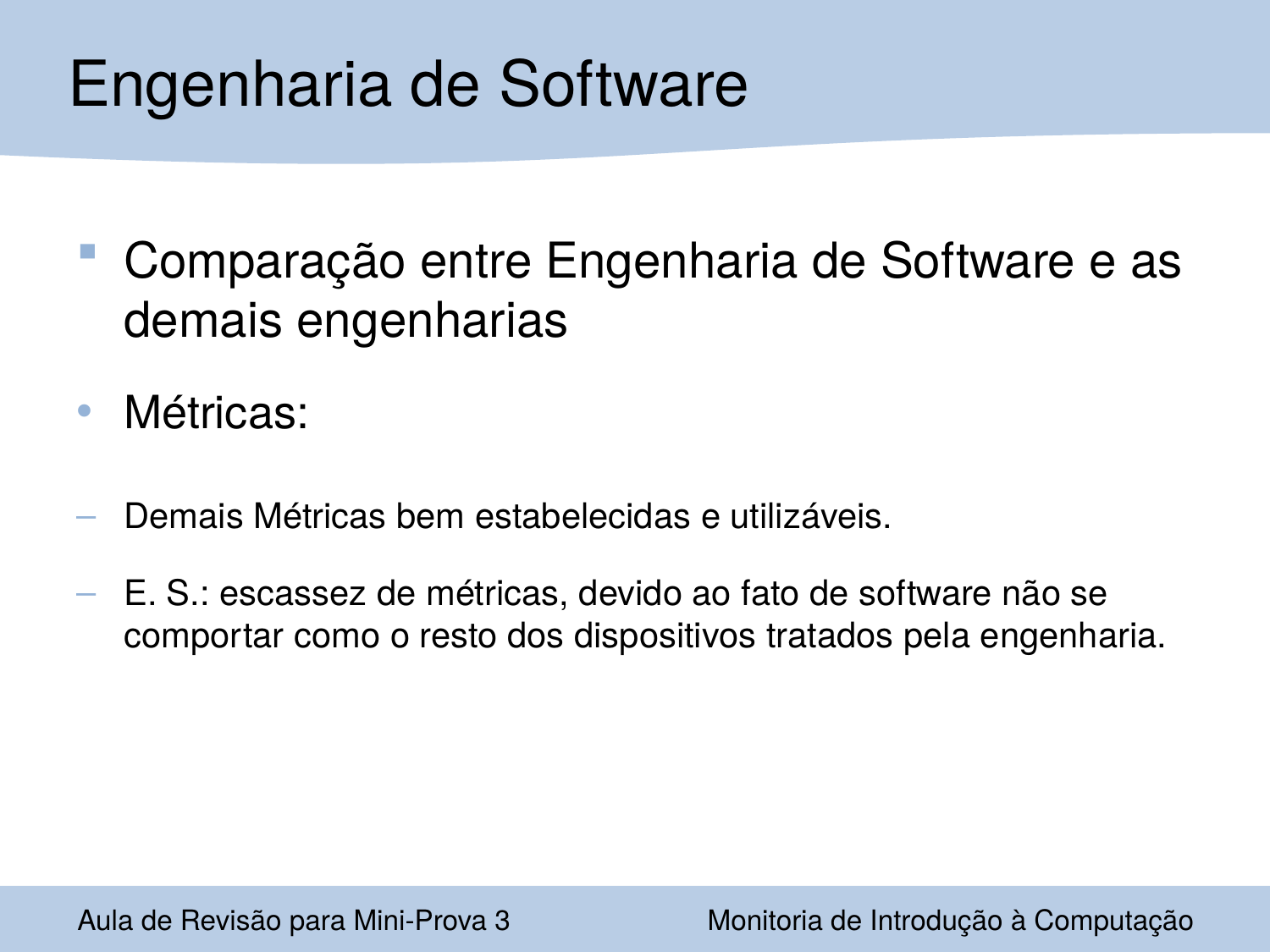

Engenharia de Software
Comparação entre Engenharia de Software e as demais engenharias

Métricas:

Demais Métricas bem estabelecidas e utilizáveis.

E. S.: escassez de métricas, devido ao fato de software não se comportar como o resto dos dispositivos tratados pela engenharia.

Aula de Revisão para Mini-Prova 3
Monitoria de Introdução à Computação